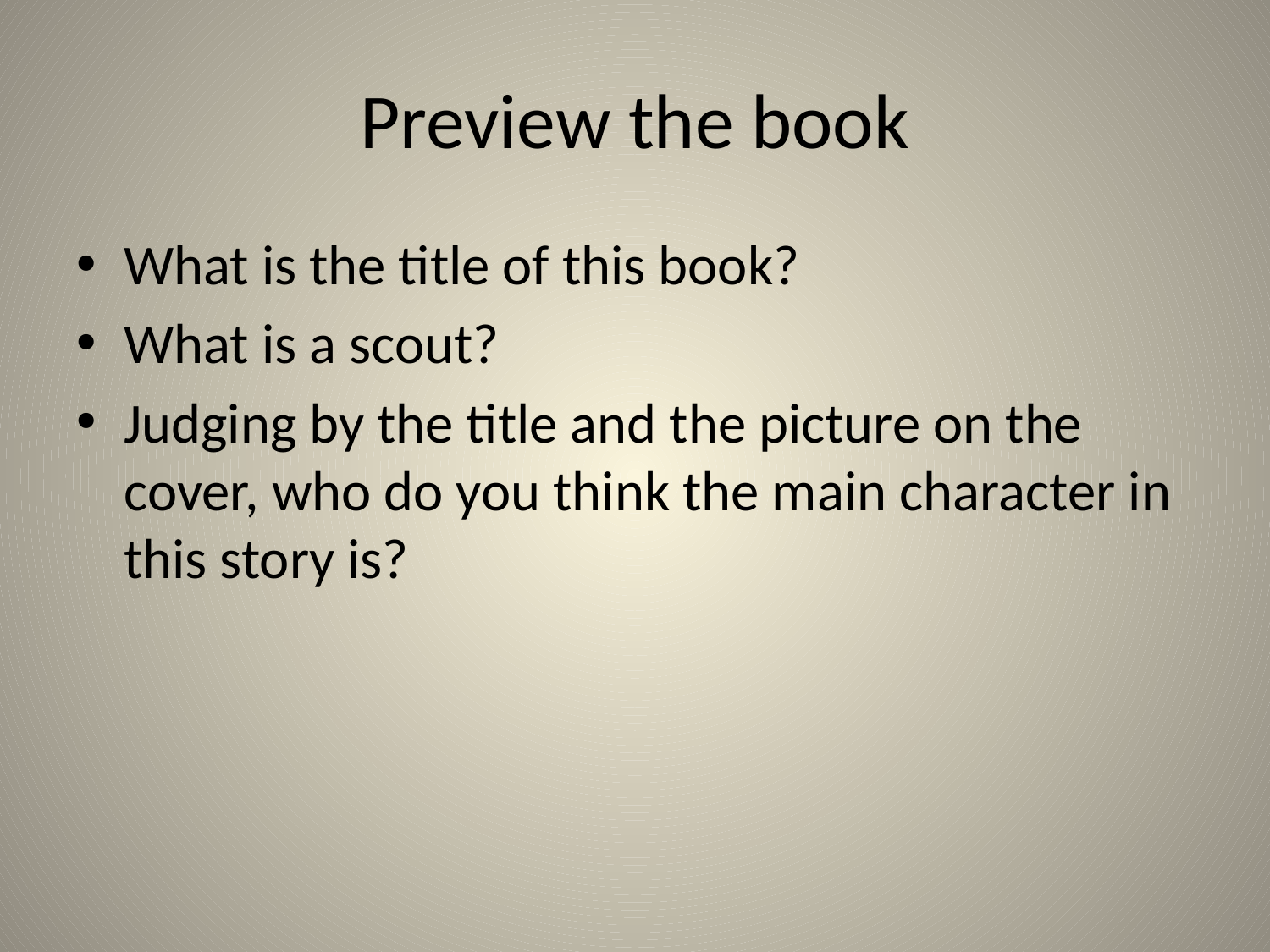

# Preview the book
What is the title of this book?
What is a scout?
Judging by the title and the picture on the cover, who do you think the main character in this story is?